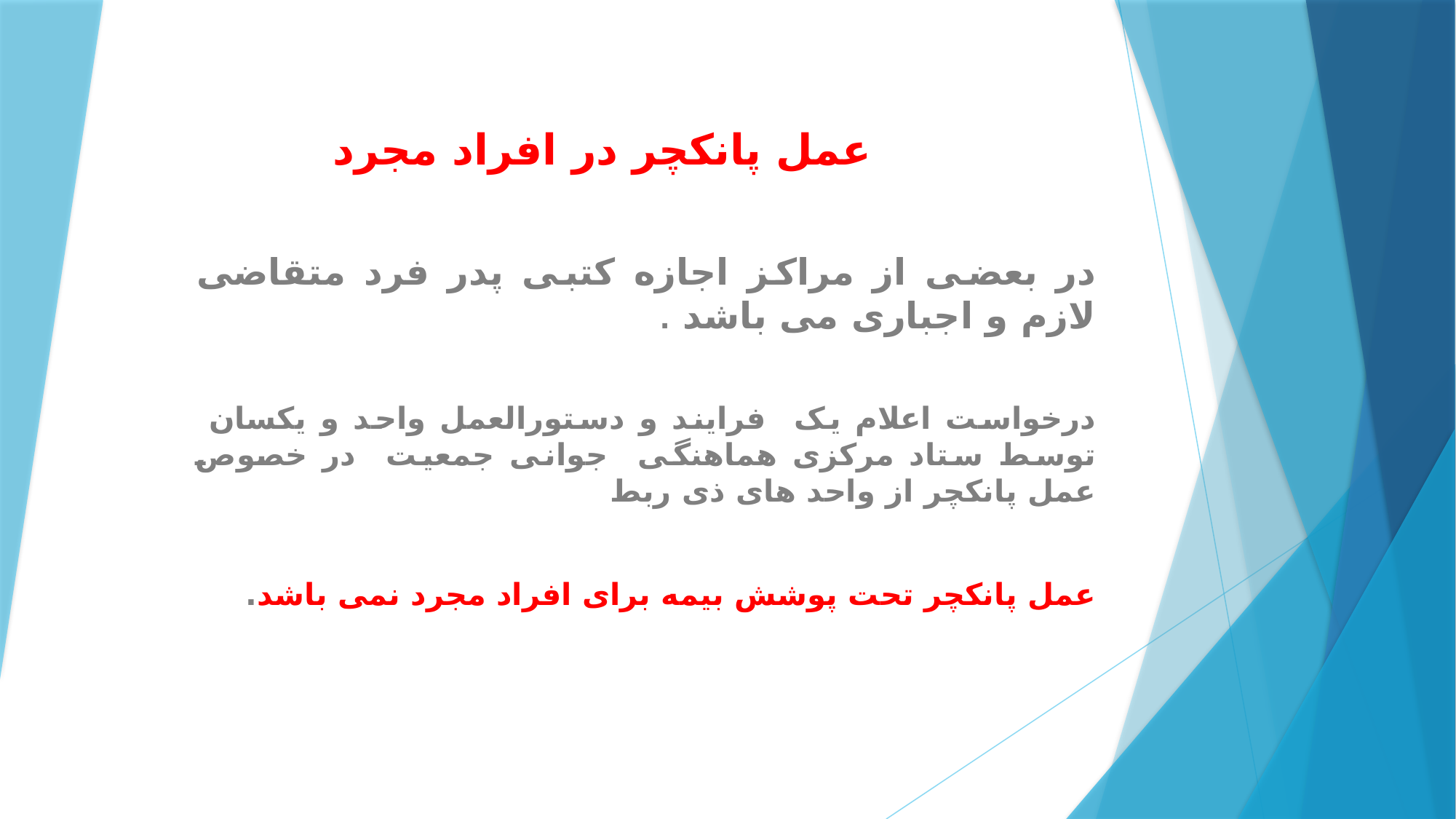

# عمل پانکچر در افراد مجرد
در بعضی از مراکز اجازه کتبی پدر فرد متقاضی لازم و اجباری می باشد .

درخواست اعلام یک  فرایند و دستورالعمل واحد و یکسان  توسط ستاد مرکزی هماهنگی  جوانی جمعیت  در خصوص عمل پانکچر از واحد های ذی ربط

عمل پانکچر تحت پوشش بیمه برای افراد مجرد نمی باشد.